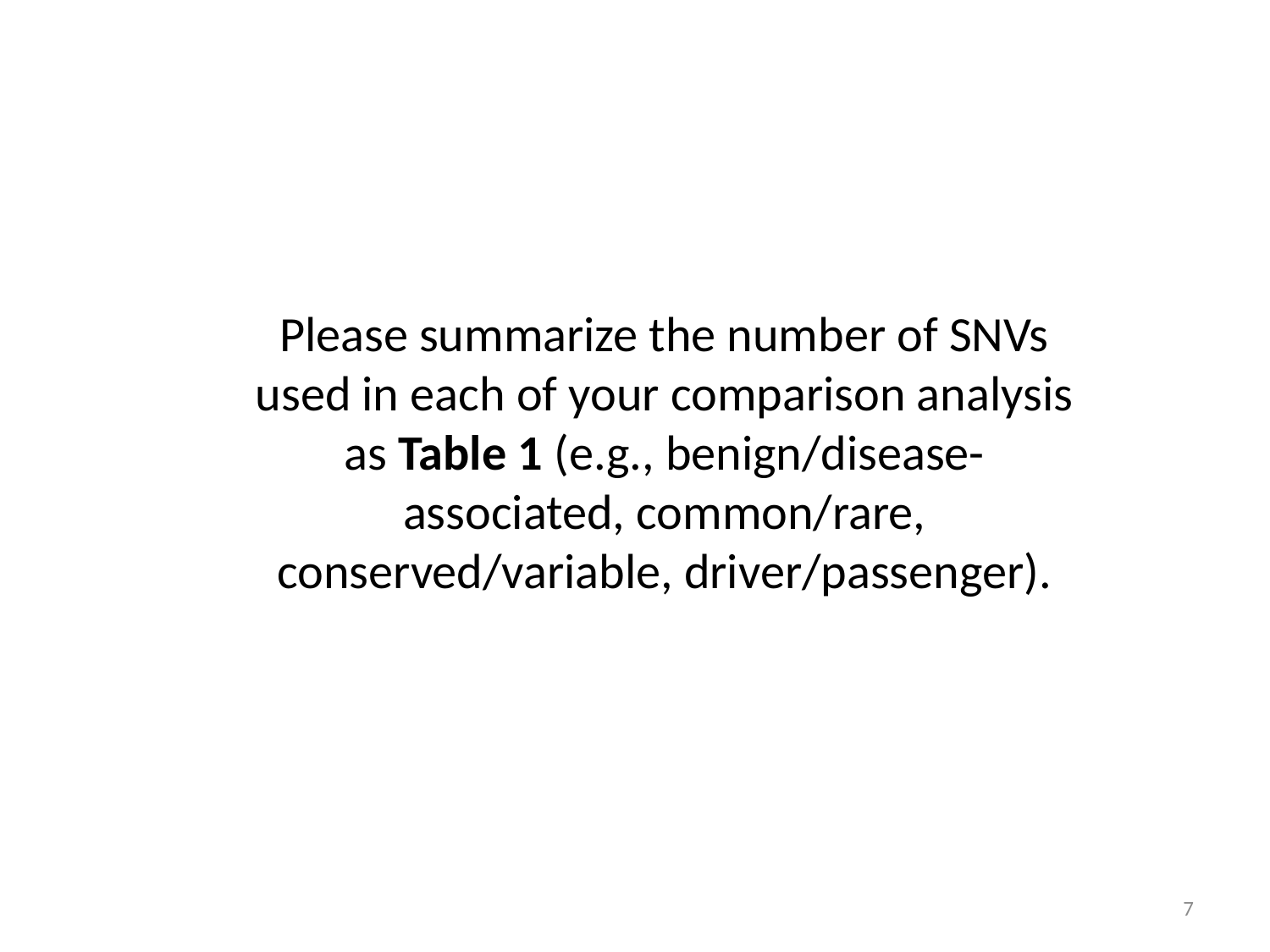

Please summarize the number of SNVs used in each of your comparison analysis as Table 1 (e.g., benign/disease-associated, common/rare, conserved/variable, driver/passenger).
7